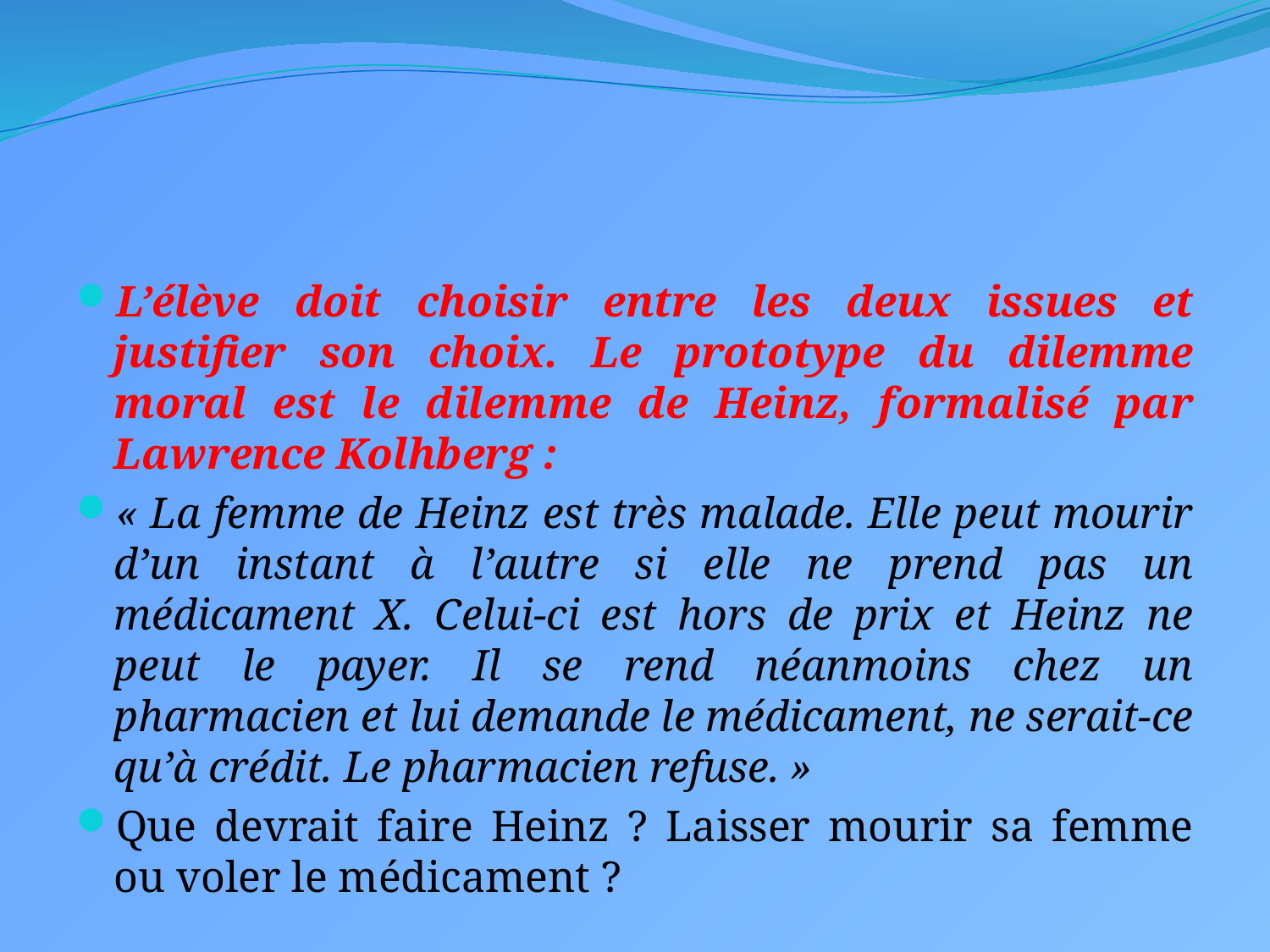

#
L’élève doit choisir entre les deux issues et justifier son choix. Le prototype du dilemme moral est le dilemme de Heinz, formalisé par Lawrence Kolhberg :
« La femme de Heinz est très malade. Elle peut mourir d’un instant à l’autre si elle ne prend pas un médicament X. Celui-ci est hors de prix et Heinz ne peut le payer. Il se rend néanmoins chez un pharmacien et lui demande le médicament, ne serait-ce qu’à crédit. Le pharmacien refuse. »
Que devrait faire Heinz ? Laisser mourir sa femme ou voler le médicament ?